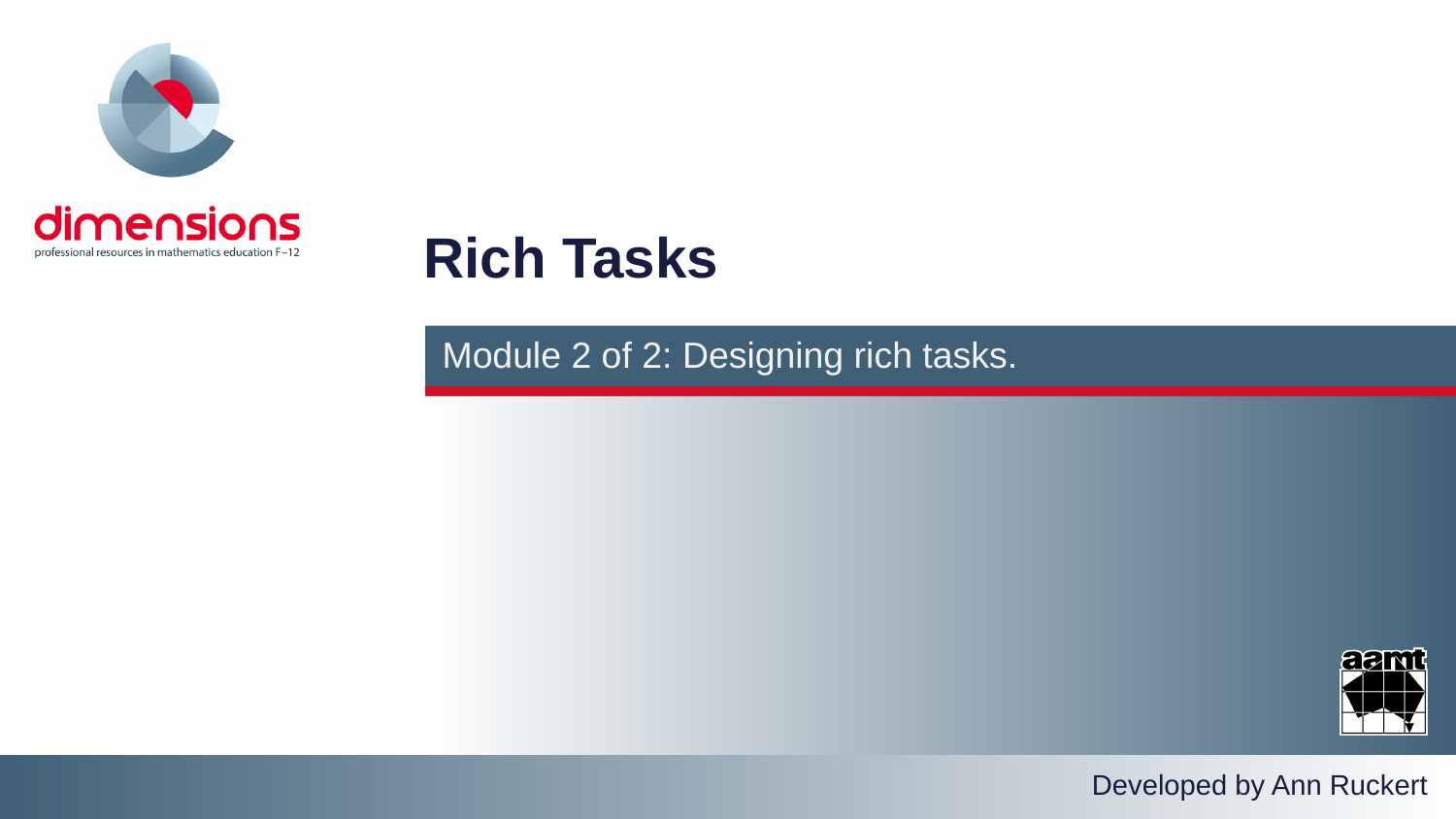

Rich Tasks
Module 2 of 2: Designing rich tasks.
Developed by Ann Ruckert